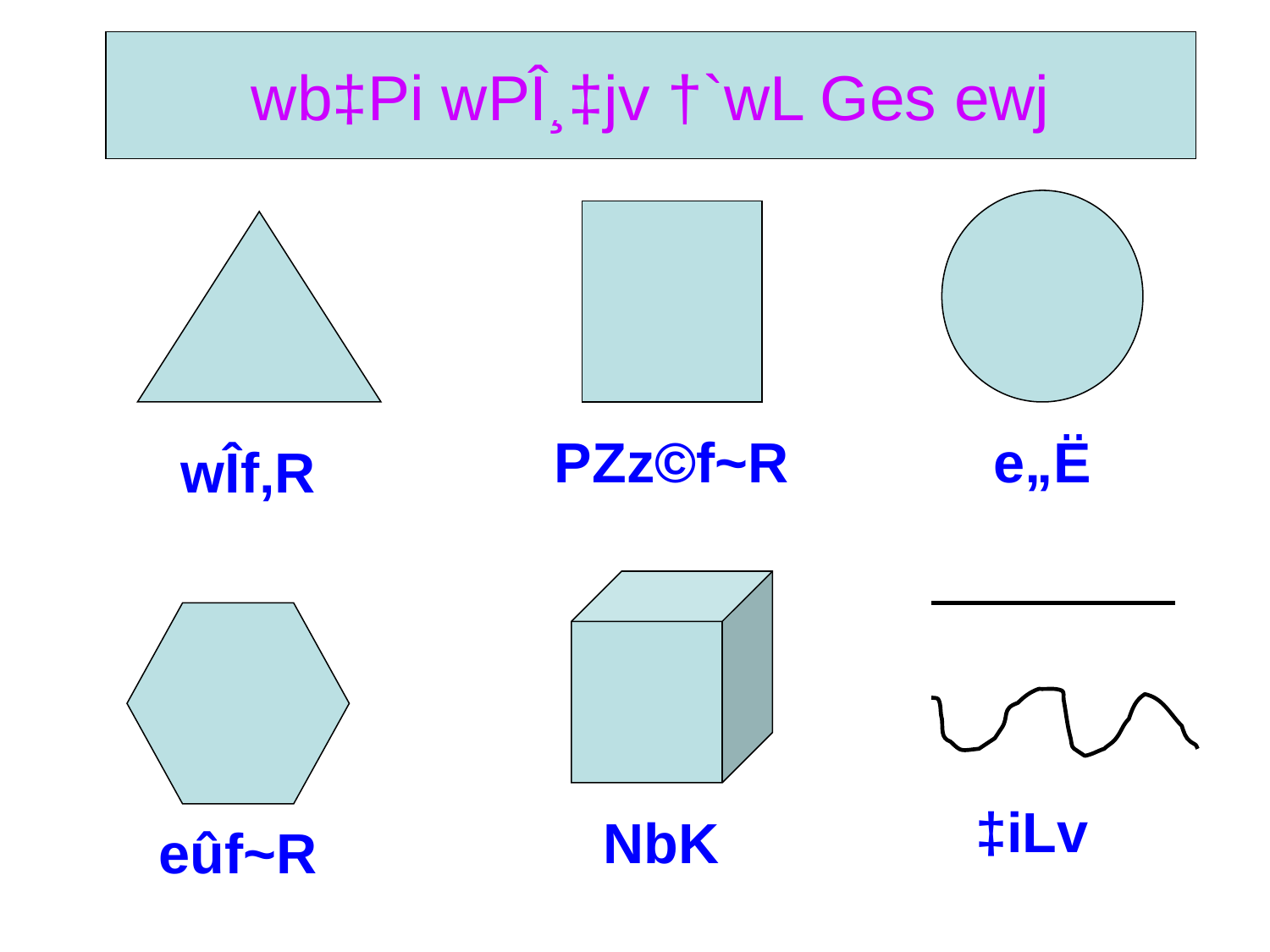

wb‡Pi wPÎ¸‡jv †`wL Ges ewj

PZz©f~R
e„Ë
wÎf‚R

‡iLv
NbK
eûf~R